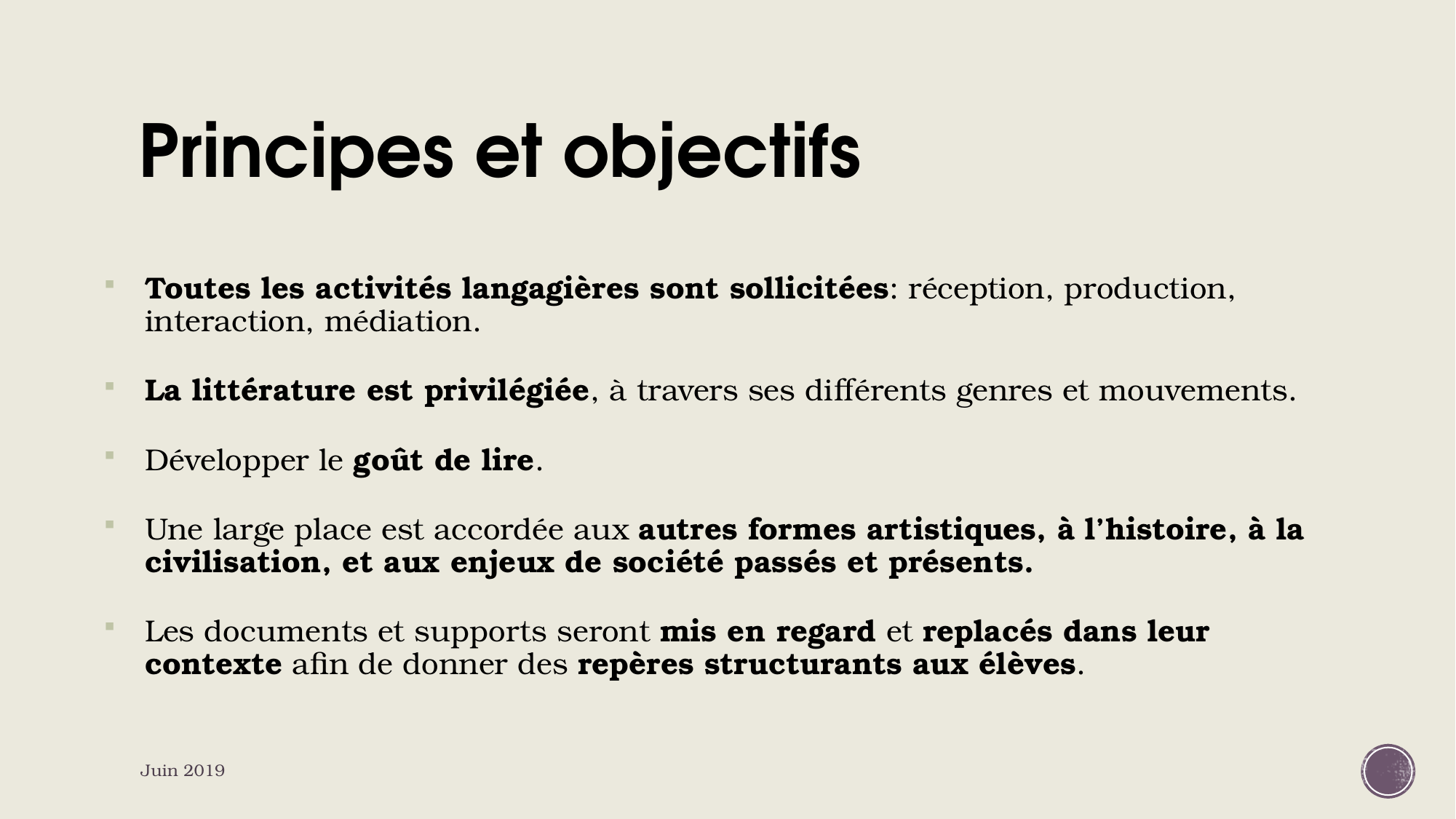

# Principes et objectifs
Toutes les activités langagières sont sollicitées: réception, production, interaction, médiation.
La littérature est privilégiée, à travers ses différents genres et mouvements.
Développer le goût de lire.
Une large place est accordée aux autres formes artistiques, à l’histoire, à la civilisation, et aux enjeux de société passés et présents.
Les documents et supports seront mis en regard et replacés dans leur contexte afin de donner des repères structurants aux élèves.
Juin 2019